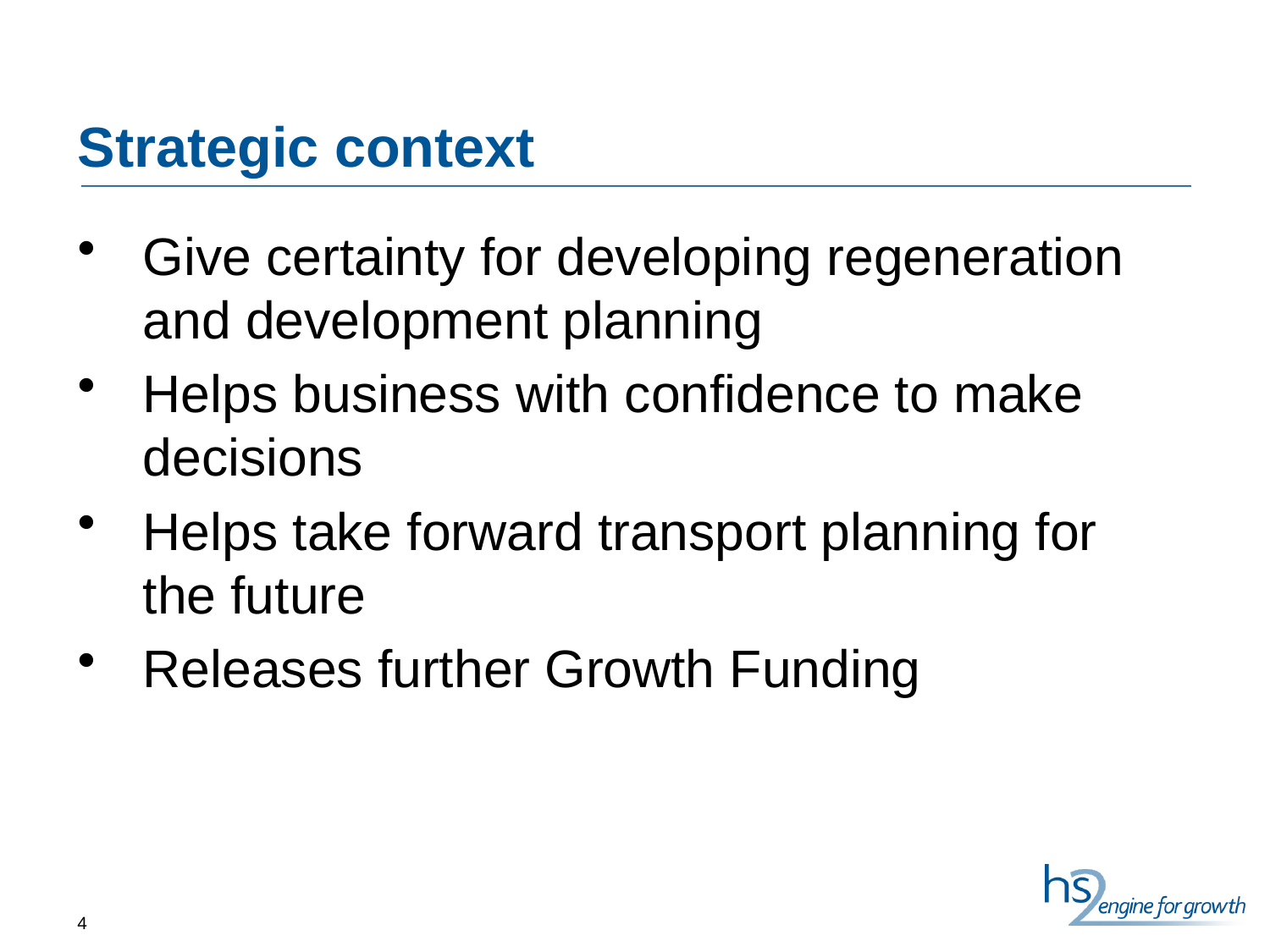

# Strategic context
Give certainty for developing regeneration and development planning
Helps business with confidence to make decisions
Helps take forward transport planning for the future
Releases further Growth Funding
4